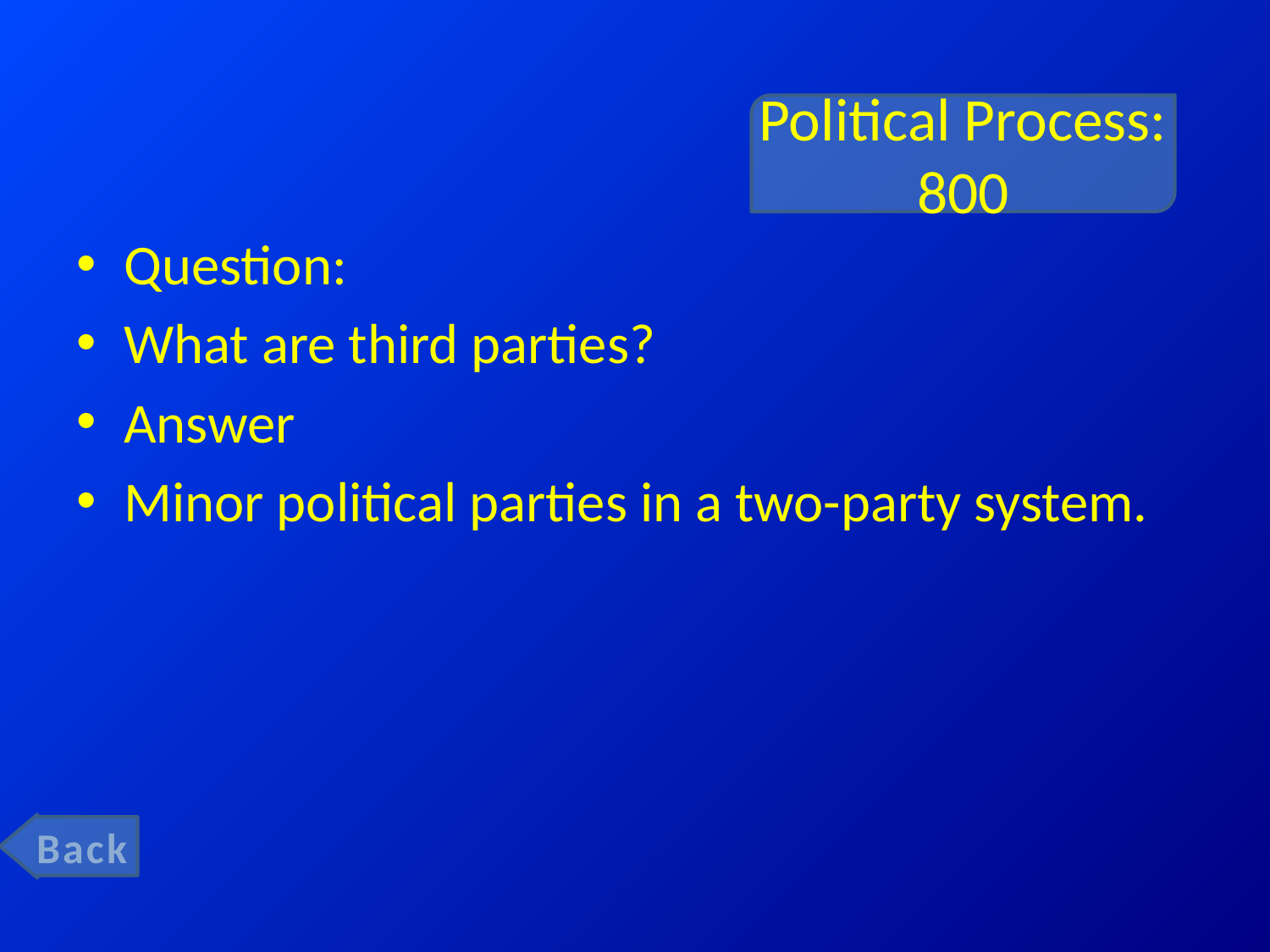

# Political Process: 800

Question:
What are third parties?
Answer
Minor political parties in a two-party system.

Back